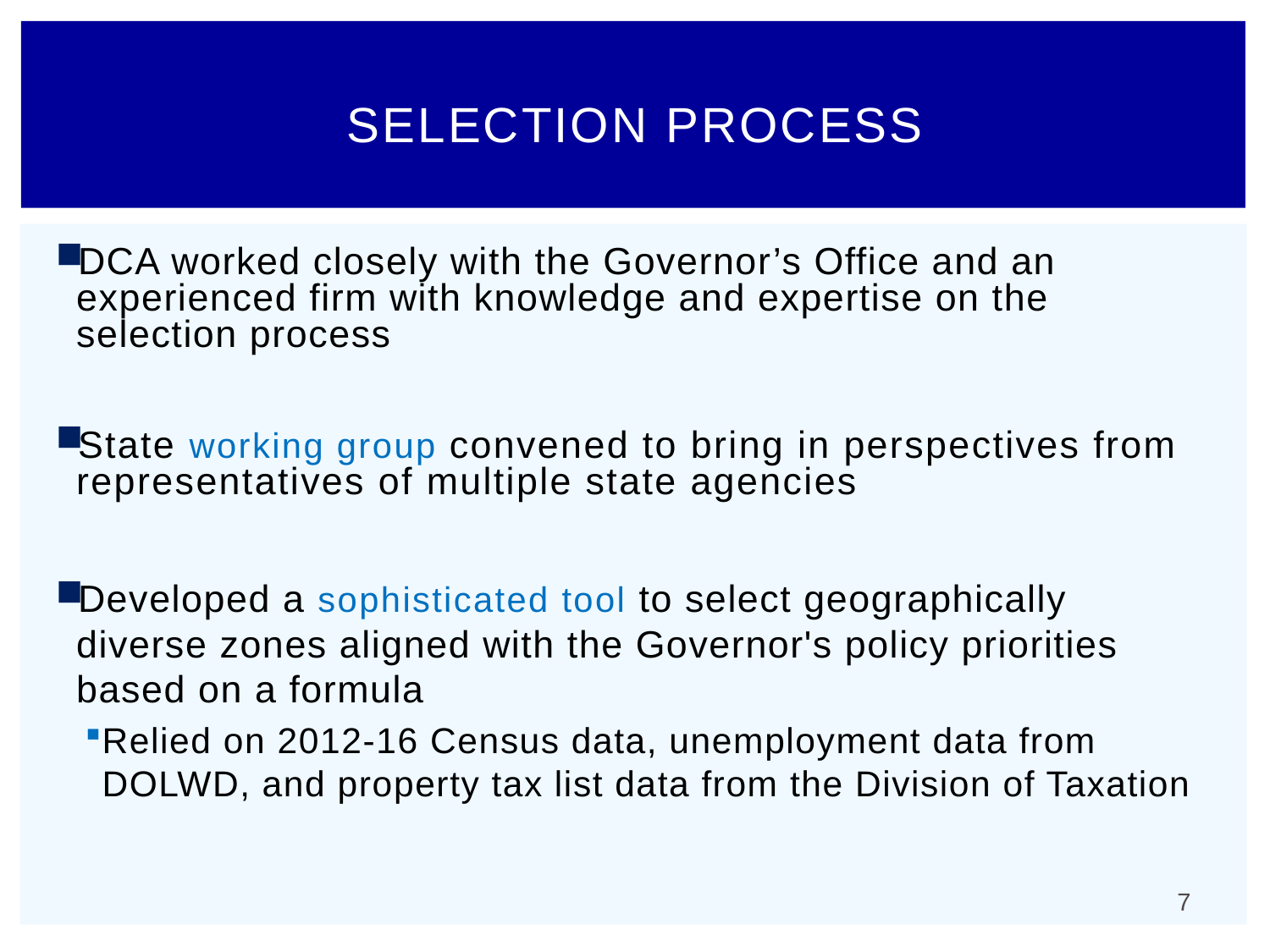

# Selection PRocess
DCA worked closely with the Governor’s Office and an experienced firm with knowledge and expertise on the selection process

State working group convened to bring in perspectives from representatives of multiple state agencies

Developed a sophisticated tool to select geographically diverse zones aligned with the Governor's policy priorities based on a formula
Relied on 2012-16 Census data, unemployment data from DOLWD, and property tax list data from the Division of Taxation

7